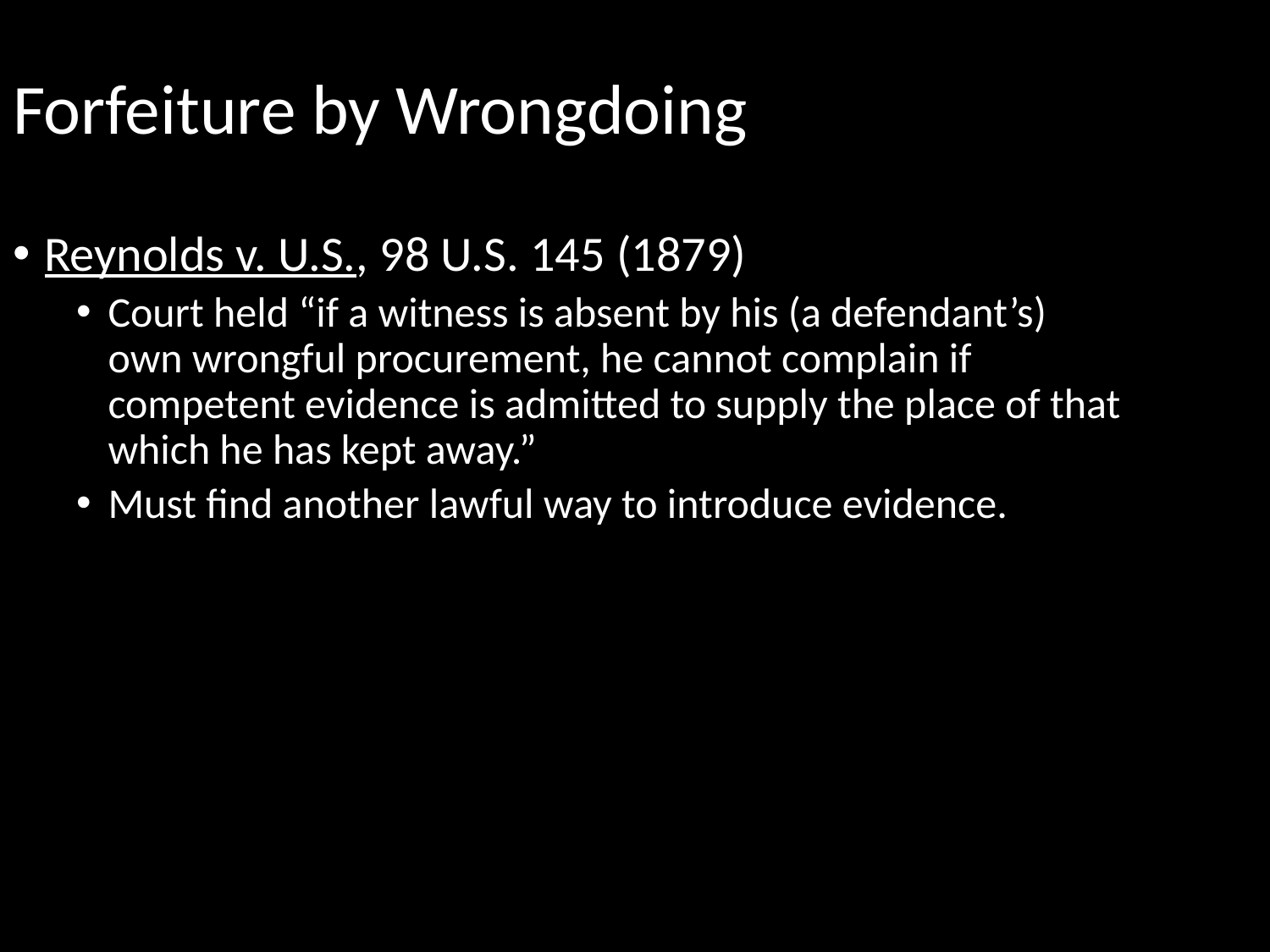

Forfeiture by Wrongdoing
Reynolds v. U.S., 98 U.S. 145 (1879)
Court held “if a witness is absent by his (a defendant’s) own wrongful procurement, he cannot complain if competent evidence is admitted to supply the place of that which he has kept away.”
Must find another lawful way to introduce evidence.